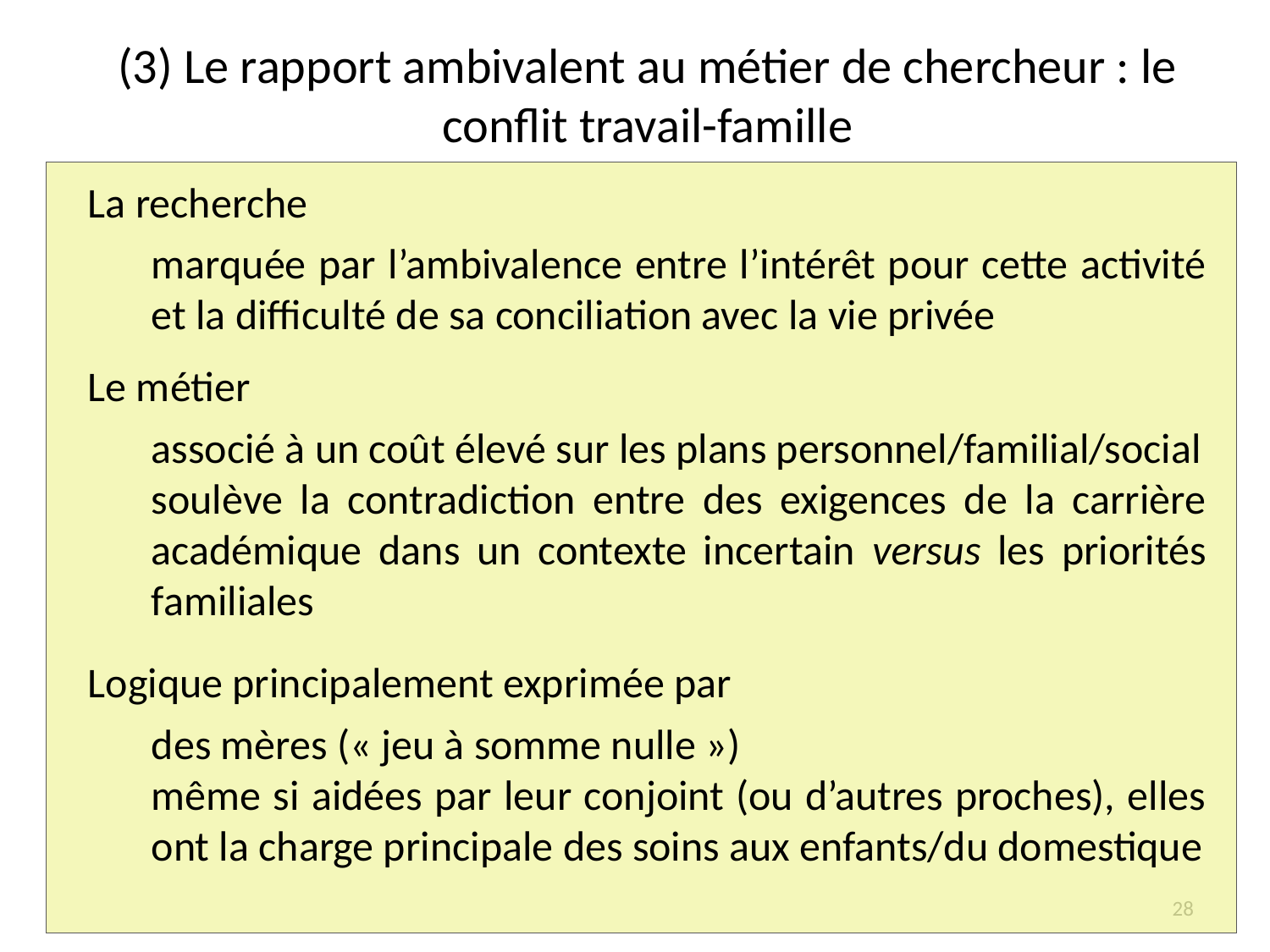

# (3) Le rapport ambivalent au métier de chercheur : le conflit travail-famille
La recherche
marquée par l’ambivalence entre l’intérêt pour cette activité et la difficulté de sa conciliation avec la vie privée
Le métier
associé à un coût élevé sur les plans personnel/familial/social
soulève la contradiction entre des exigences de la carrière académique dans un contexte incertain versus les priorités familiales
Logique principalement exprimée par
des mères (« jeu à somme nulle »)
même si aidées par leur conjoint (ou d’autres proches), elles ont la charge principale des soins aux enfants/du domestique
28